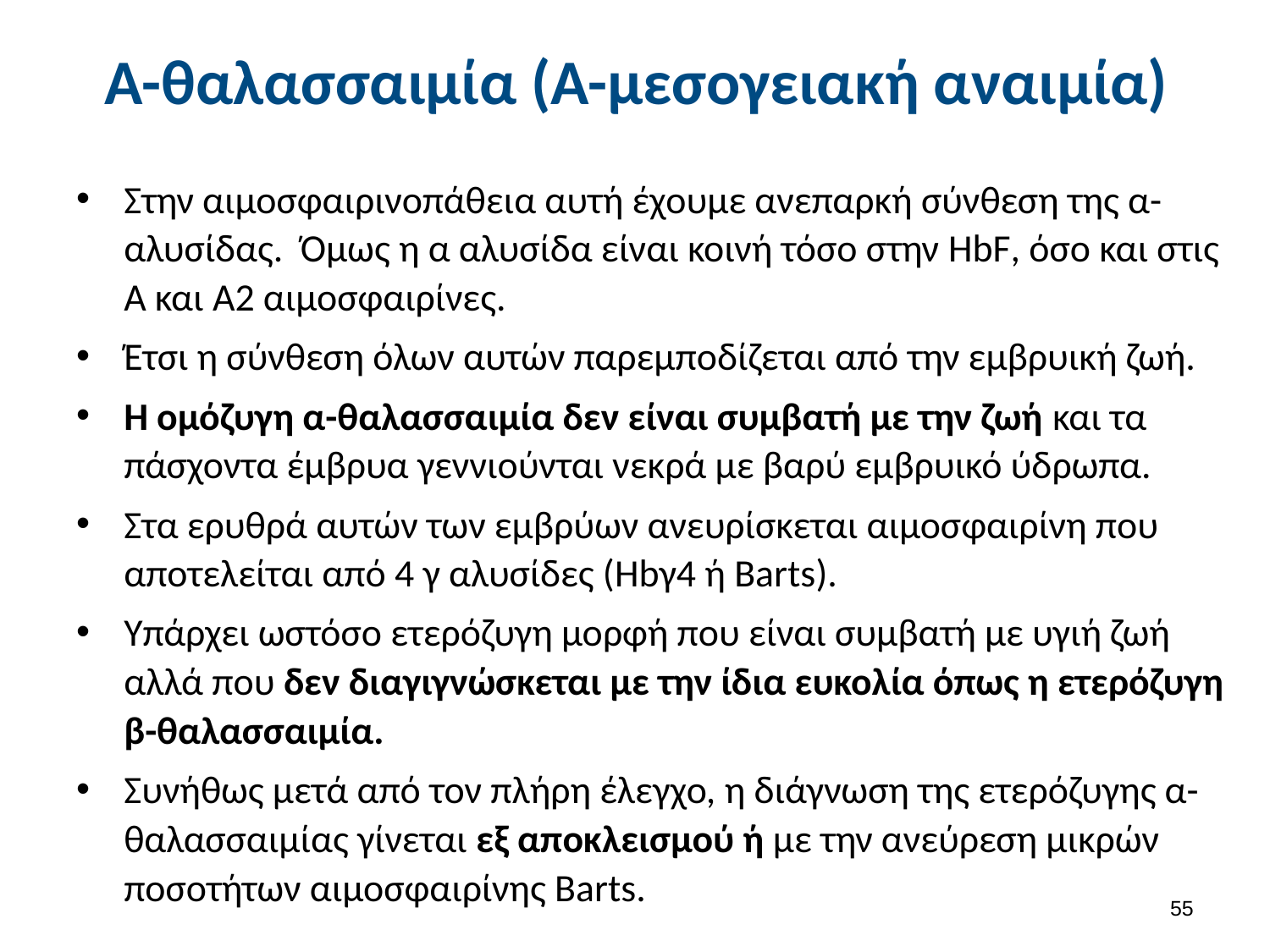

# Α-θαλασσαιμία (Α-μεσογειακή αναιμία)
Στην αιμοσφαιρινοπάθεια αυτή έχουμε ανεπαρκή σύνθεση της α-αλυσίδας.  Όμως η α αλυσίδα είναι κοινή τόσο στην HbF, όσο και στις A και A2 αιμοσφαιρίνες.
Έτσι η σύνθεση όλων αυτών παρεμποδίζεται από την εμβρυική ζωή.
Η ομόζυγη α-θαλασσαιμία δεν είναι συμβατή με την ζωή και τα πάσχοντα έμβρυα γεννιούνται νεκρά με βαρύ εμβρυικό ύδρωπα.
Στα ερυθρά αυτών των εμβρύων ανευρίσκεται αιμοσφαιρίνη που αποτελείται από 4 γ αλυσίδες (Hbγ4 ή Barts).
Υπάρχει ωστόσο ετερόζυγη μορφή που είναι συμβατή με υγιή ζωή αλλά που δεν διαγιγνώσκεται με την ίδια ευκολία όπως η ετερόζυγη β-θαλασσαιμία.
Συνήθως μετά από τον πλήρη έλεγχο, η διάγνωση της ετερόζυγης α-θαλασσαιμίας γίνεται εξ αποκλεισμού ή με την ανεύρεση μικρών ποσοτήτων αιμοσφαιρίνης Barts.
55